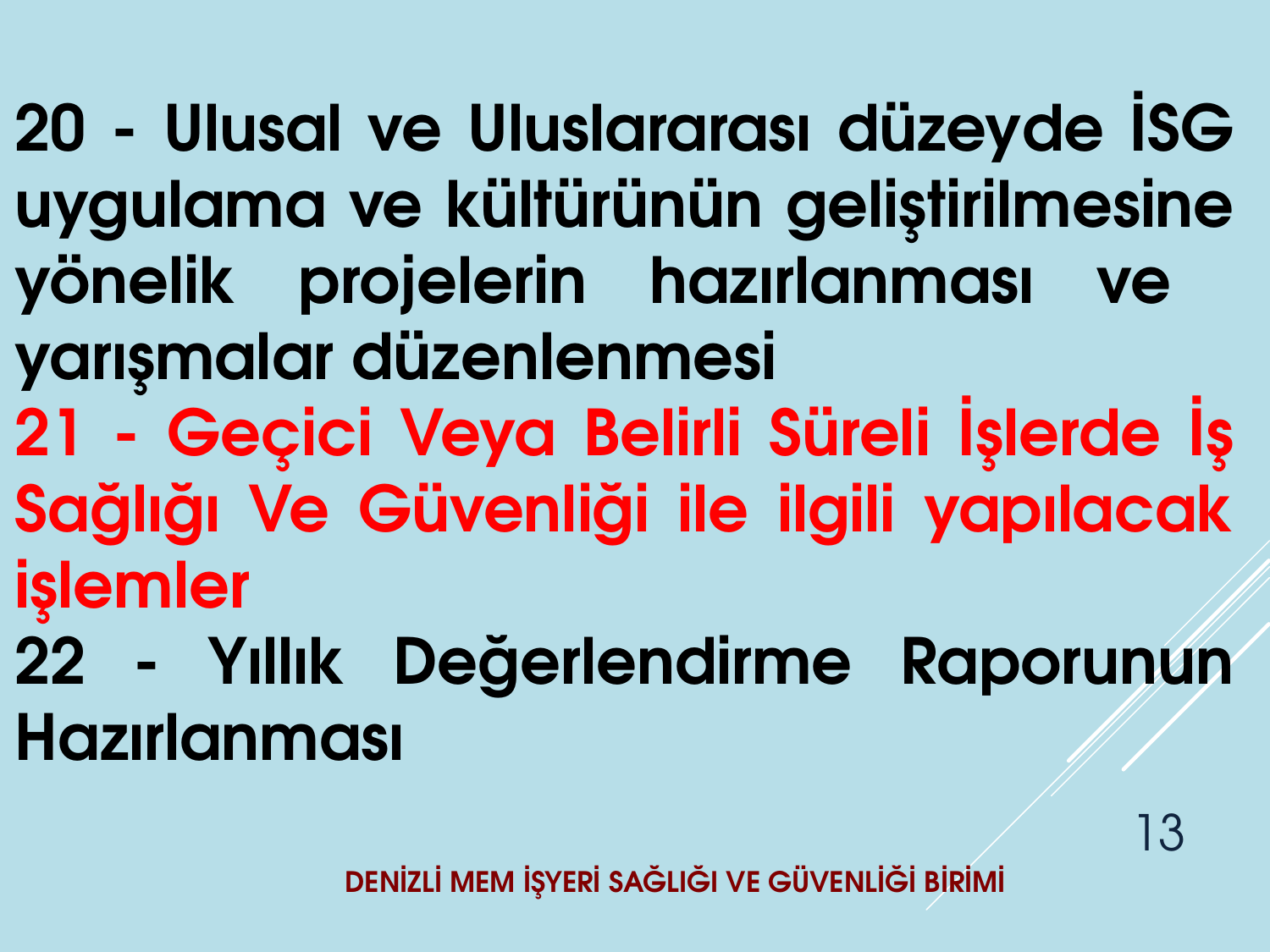

20 - Ulusal ve Uluslararası düzeyde İSG uygulama ve kültürünün geliştirilmesine yönelik projelerin hazırlanması ve  yarışmalar düzenlenmesi
21 - Geçici Veya Belirli Süreli İşlerde İş Sağlığı Ve Güvenliği ile ilgili yapılacak işlemler
22 - Yıllık Değerlendirme Raporunun Hazırlanması
13
DENİZLİ MEM İŞYERİ SAĞLIĞI VE GÜVENLİĞİ BİRİMİ